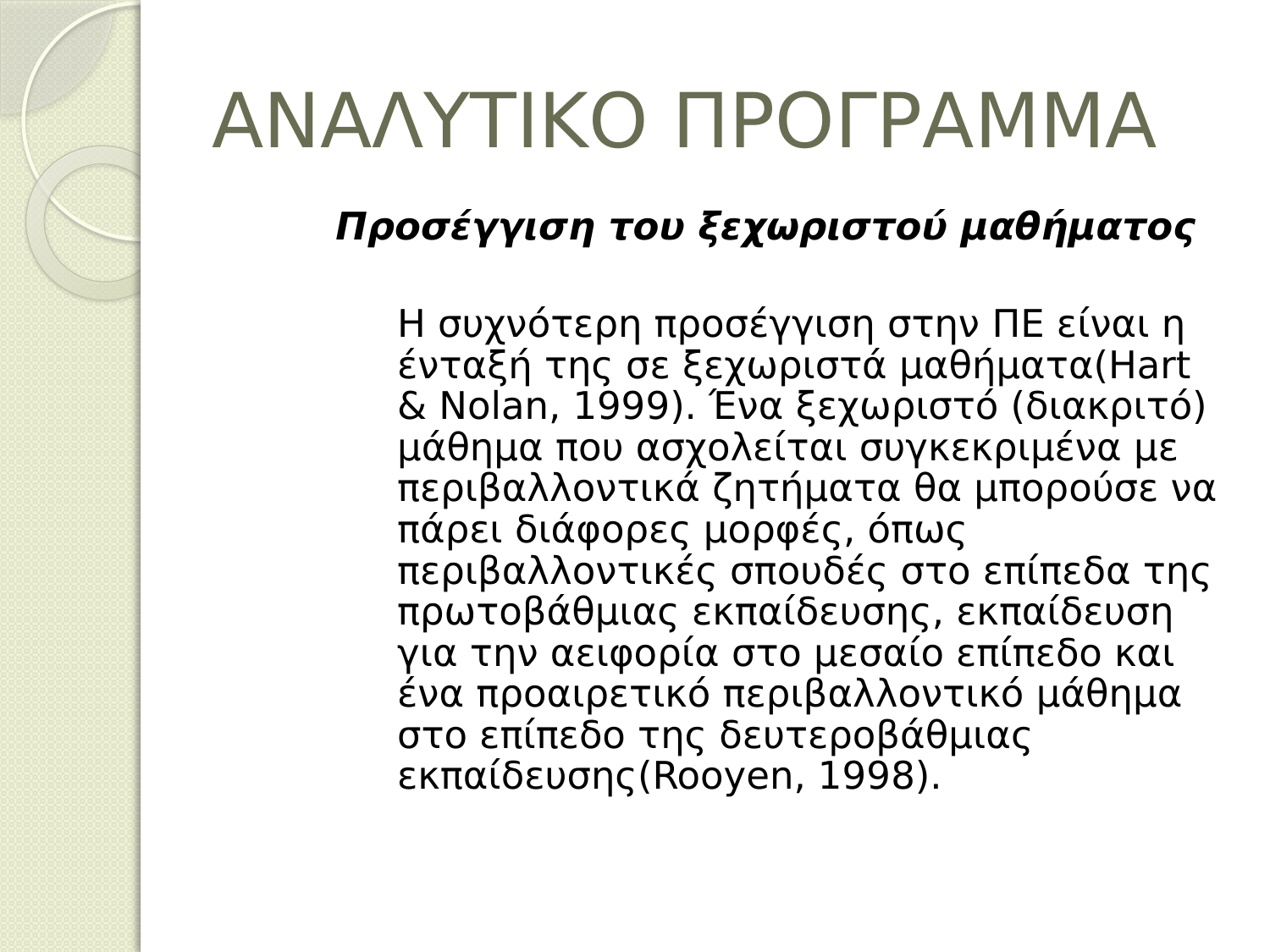

# ΑΝΑΛΥΤΙΚΟ ΠΡΟΓΡΑΜΜΑ
Προσέγγιση του ξεχωριστού μαθήματος

	Η συχνότερη προσέγγιση στην ΠΕ είναι η ένταξή της σε ξεχωριστά μαθήματα(Hart & Nolan, 1999). Ένα ξεχωριστό (διακριτό) μάθημα που ασχολείται συγκεκριμένα με περιβαλλοντικά ζητήματα θα μπορούσε να πάρει διάφορες μορφές, όπως περιβαλλοντικές σπουδές στο επίπεδα της πρωτοβάθμιας εκπαίδευσης, εκπαίδευση για την αειφορία στο μεσαίο επίπεδο και  ένα προαιρετικό περιβαλλοντικό μάθημα στο επίπεδο της δευτεροβάθμιας εκπαίδευσης(Rooyen, 1998).